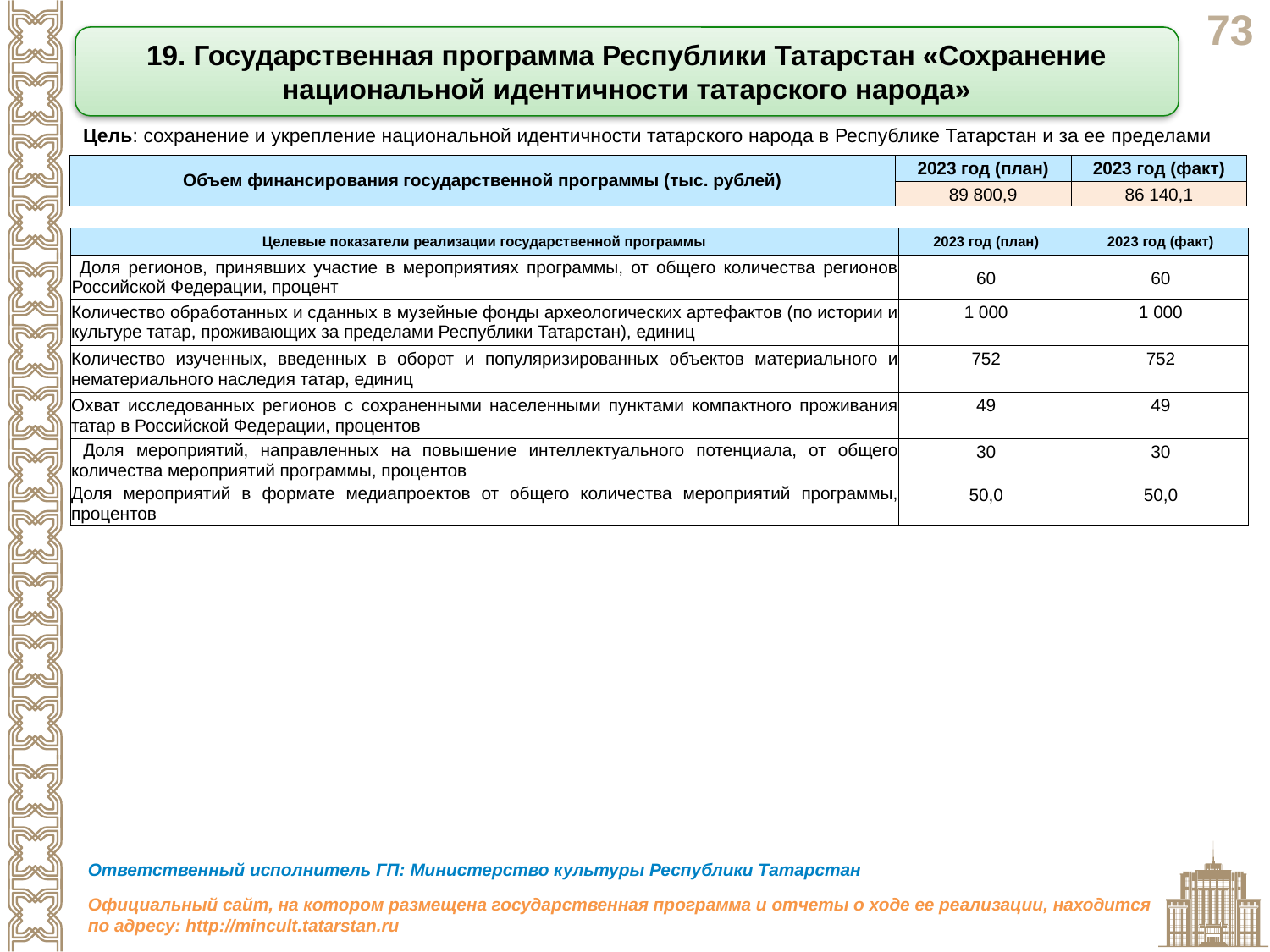

19. Государственная программа Республики Татарстан «Сохранение национальной идентичности татарского народа»
Цель: сохранение и укрепление национальной идентичности татарского народа в Республике Татарстан и за ее пределами
| Объем финансирования государственной программы (тыс. рублей) | 2023 год (план) | 2023 год (факт) |
| --- | --- | --- |
|  | 89 800,9 | 86 140,1 |
| Целевые показатели реализации государственной программы | 2023 год (план) | 2023 год (факт) |
| --- | --- | --- |
| Доля регионов, принявших участие в мероприятиях программы, от общего количества регионов Российской Федерации, процент | 60 | 60 |
| Количество обработанных и сданных в музейные фонды археологических артефактов (по истории и культуре татар, проживающих за пределами Республики Татарстан), единиц | 1 000 | 1 000 |
| Количество изученных, введенных в оборот и популяризированных объектов материального и нематериального наследия татар, единиц | 752 | 752 |
| Охват исследованных регионов с сохраненными населенными пунктами компактного проживания татар в Российской Федерации, процентов | 49 | 49 |
| Доля мероприятий, направленных на повышение интеллектуального потенциала, от общего количества мероприятий программы, процентов | 30 | 30 |
| Доля мероприятий в формате медиапроектов от общего количества мероприятий программы, процентов | 50,0 | 50,0 |
Ответственный исполнитель ГП: Министерство культуры Республики Татарстан
Официальный сайт, на котором размещена государственная программа и отчеты о ходе ее реализации, находится по адресу: http://mincult.tatarstan.ru